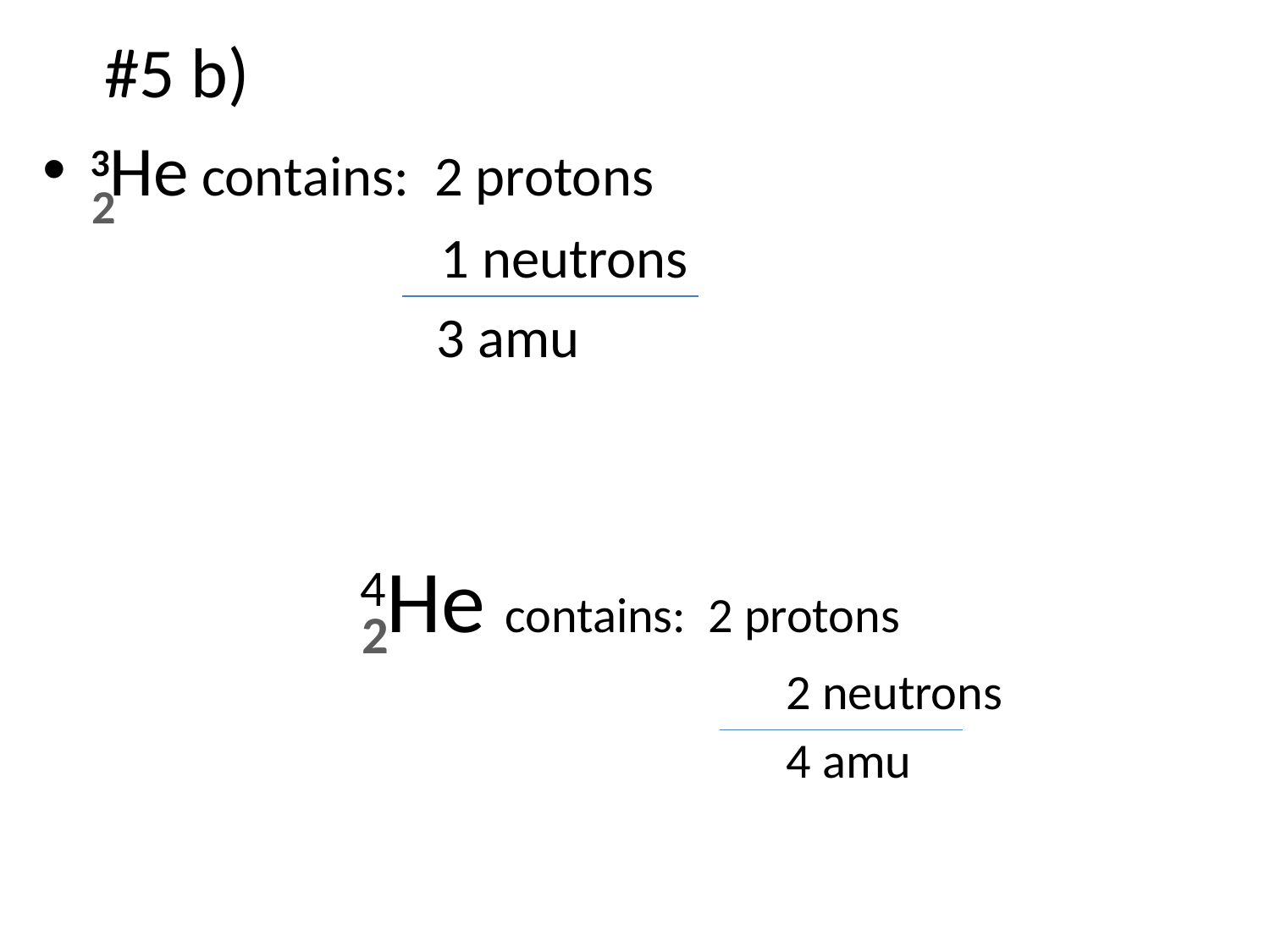

#5 b)
3He contains:  2 protons
          1 neutrons
      3 amu

4He contains:  2 protons
			    2 neutrons
			    4 amu
  2
 2